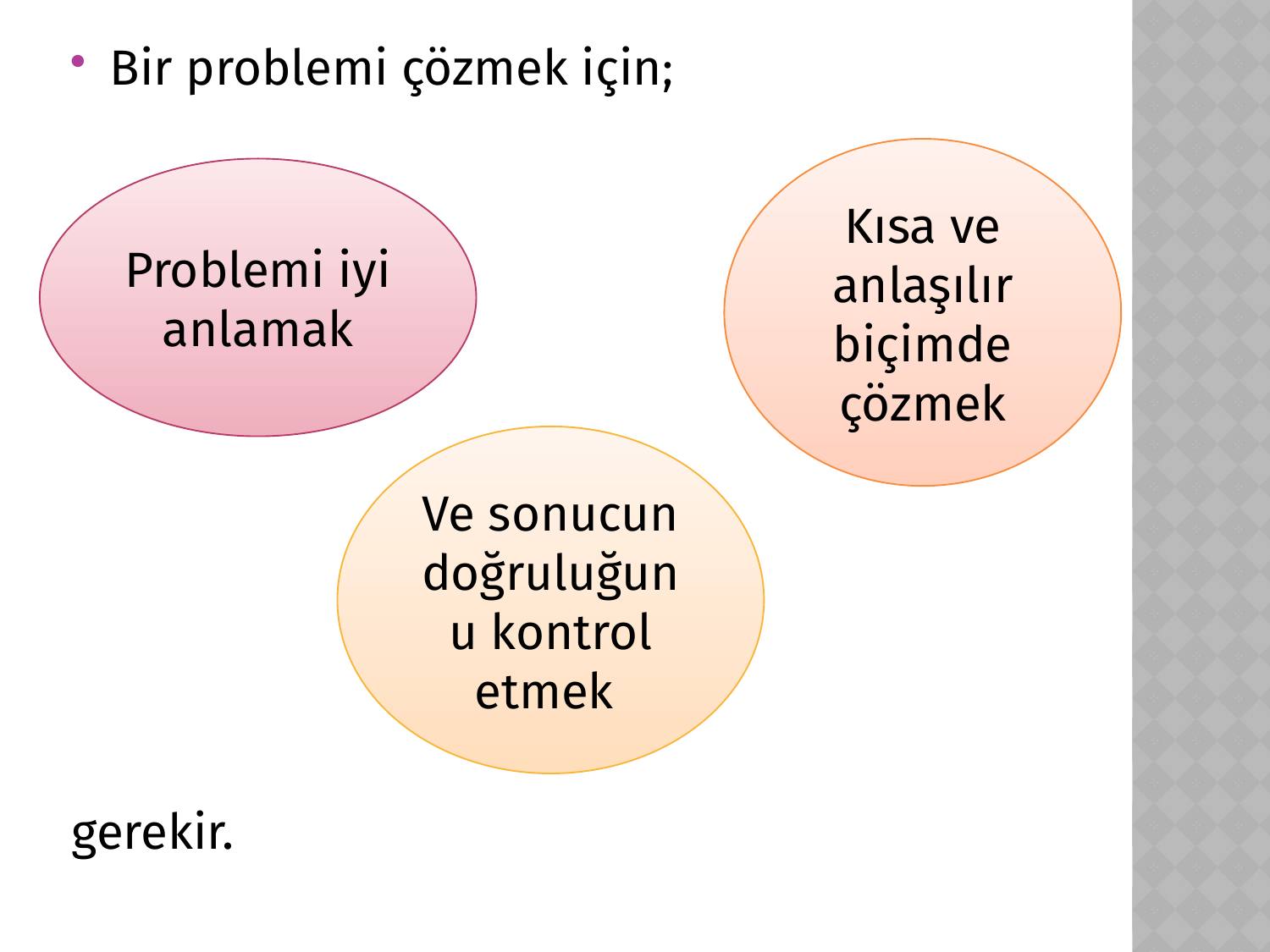

Bir problemi çözmek için;
Kısa ve anlaşılır biçimde çözmek
Problemi iyi anlamak
Ve sonucun doğruluğunu kontrol etmek
gerekir.